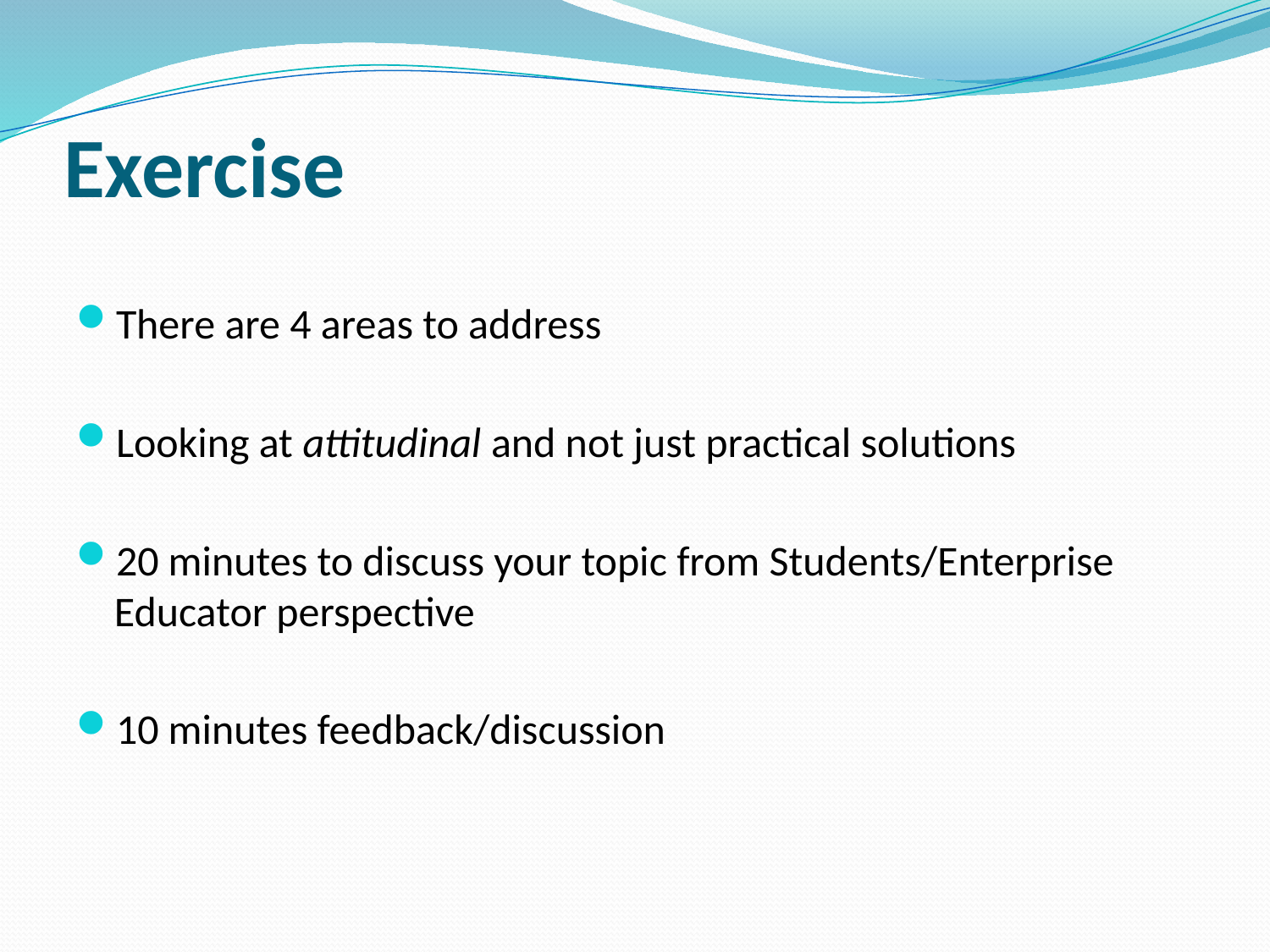

# Exercise

There are 4 areas to address

Looking at attitudinal and not just practical solutions

20 minutes to discuss your topic from Students/Enterprise Educator perspective

10 minutes feedback/discussion